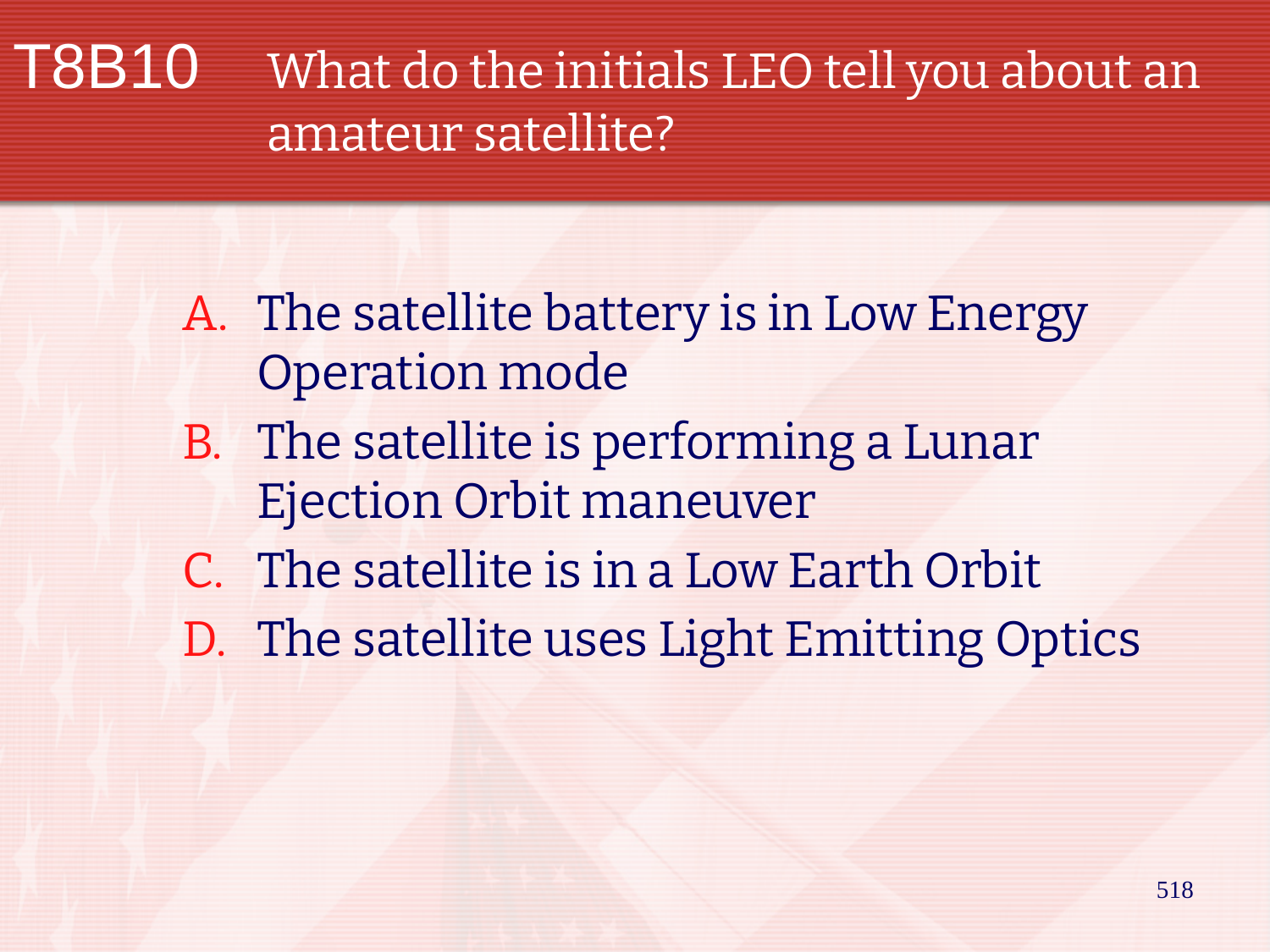

# T8B10		What do the initials LEO tell you about an 		amateur satellite?
The satellite battery is in Low Energy Operation mode
The satellite is performing a Lunar Ejection Orbit maneuver
The satellite is in a Low Earth Orbit
The satellite uses Light Emitting Optics
518